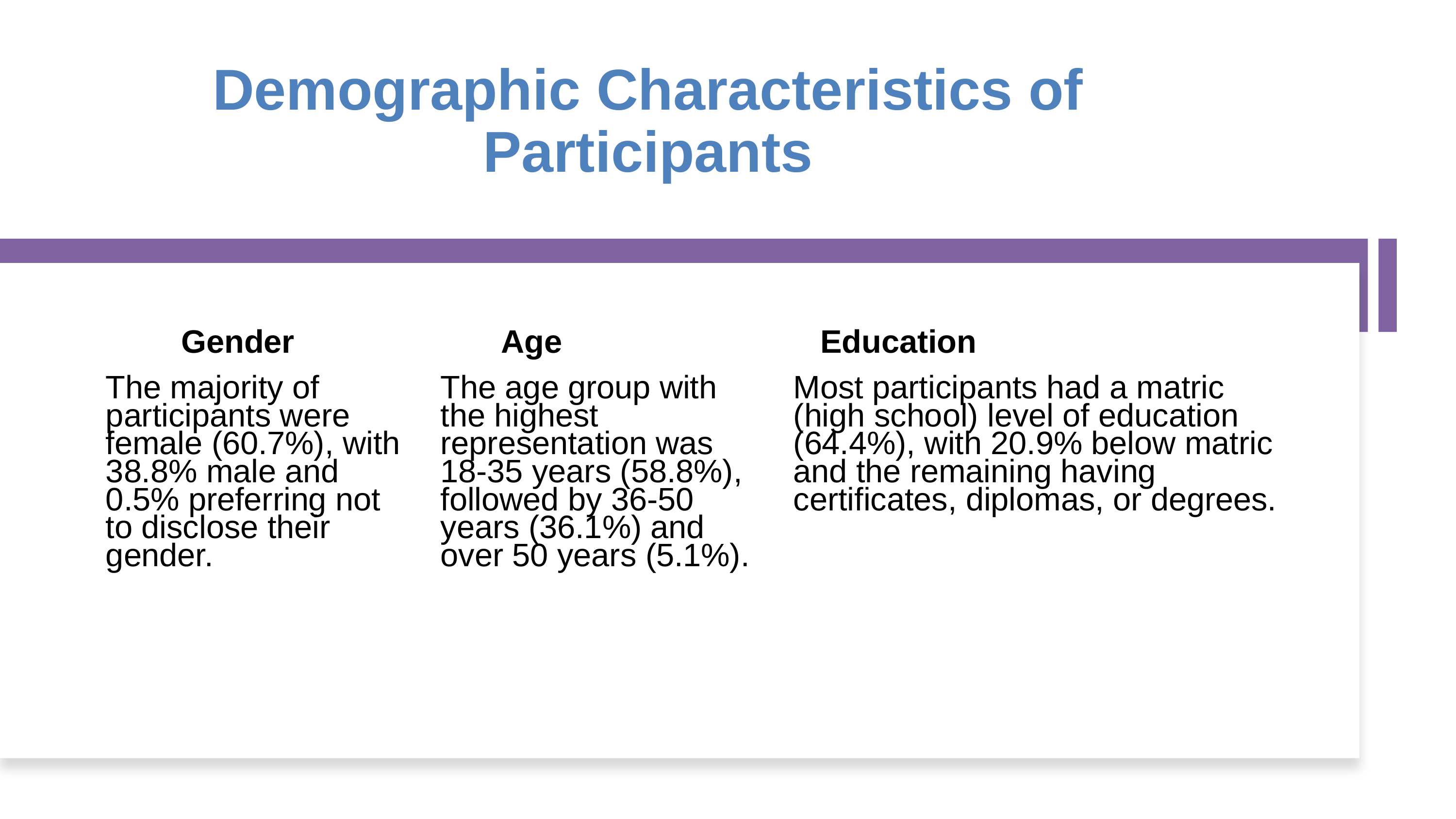

# Demographic Characteristics of Participants

Gender
Age
Education
The majority of participants were female (60.7%), with 38.8% male and 0.5% preferring not to disclose their gender.
The age group with the highest representation was 18-35 years (58.8%), followed by 36-50 years (36.1%) and over 50 years (5.1%).
Most participants had a matric (high school) level of education (64.4%), with 20.9% below matric and the remaining having certificates, diplomas, or degrees.